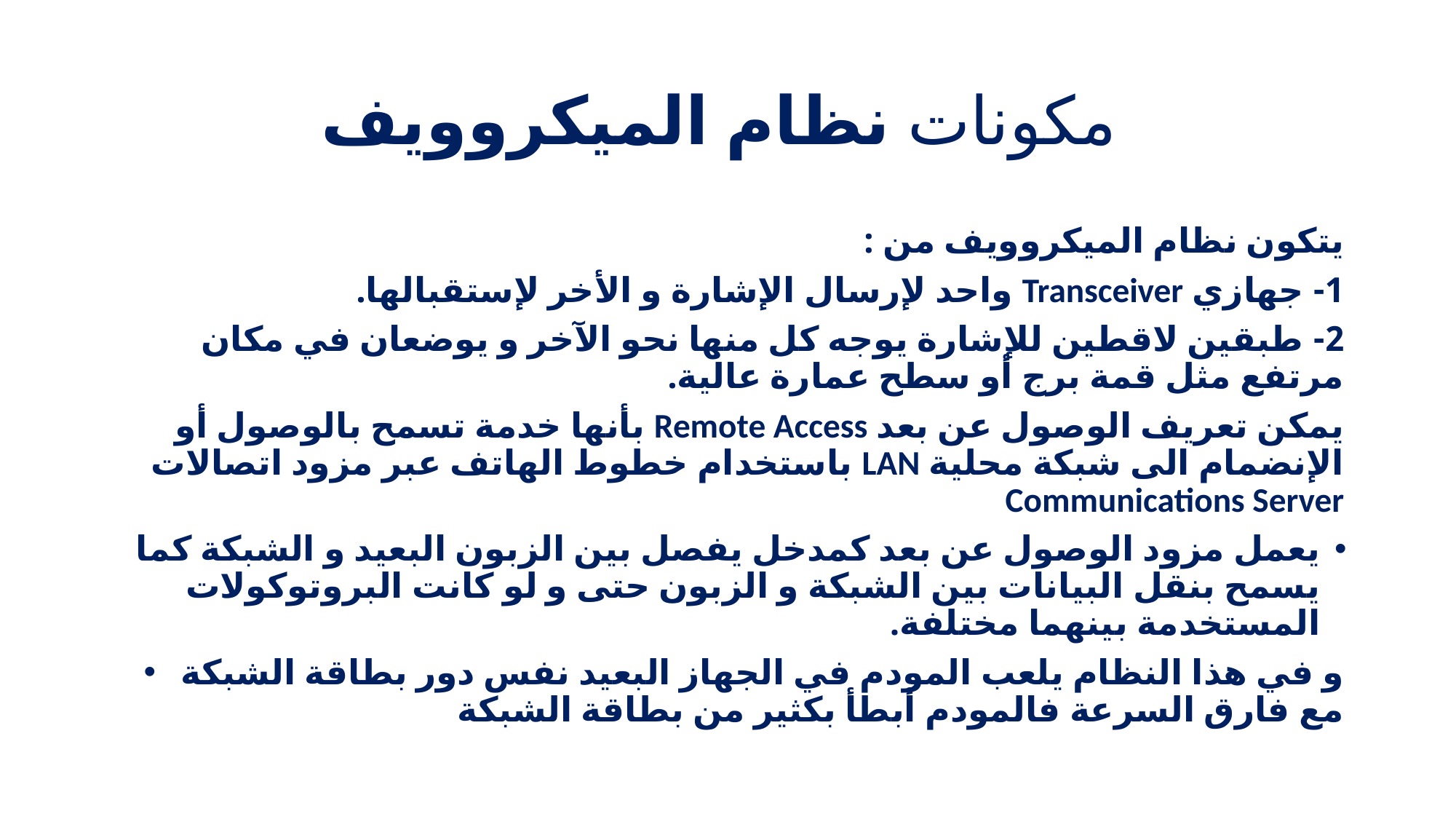

# مكونات نظام الميكروويف
يتكون نظام الميكروويف من :
1- جهازي Transceiver واحد لإرسال الإشارة و الأخر لإستقبالها.
2- طبقين لاقطين للإشارة يوجه كل منها نحو الآخر و يوضعان في مكان مرتفع مثل قمة برج أو سطح عمارة عالية.
يمكن تعريف الوصول عن بعد Remote Access بأنها خدمة تسمح بالوصول أو الإنضمام الى شبكة محلية LAN باستخدام خطوط الهاتف عبر مزود اتصالات Communications Server
يعمل مزود الوصول عن بعد كمدخل يفصل بين الزبون البعيد و الشبكة كما يسمح بنقل البيانات بين الشبكة و الزبون حتى و لو كانت البروتوكولات المستخدمة بينهما مختلفة.
و في هذا النظام يلعب المودم في الجهاز البعيد نفس دور بطاقة الشبكة مع فارق السرعة فالمودم أبطأ بكثير من بطاقة الشبكة